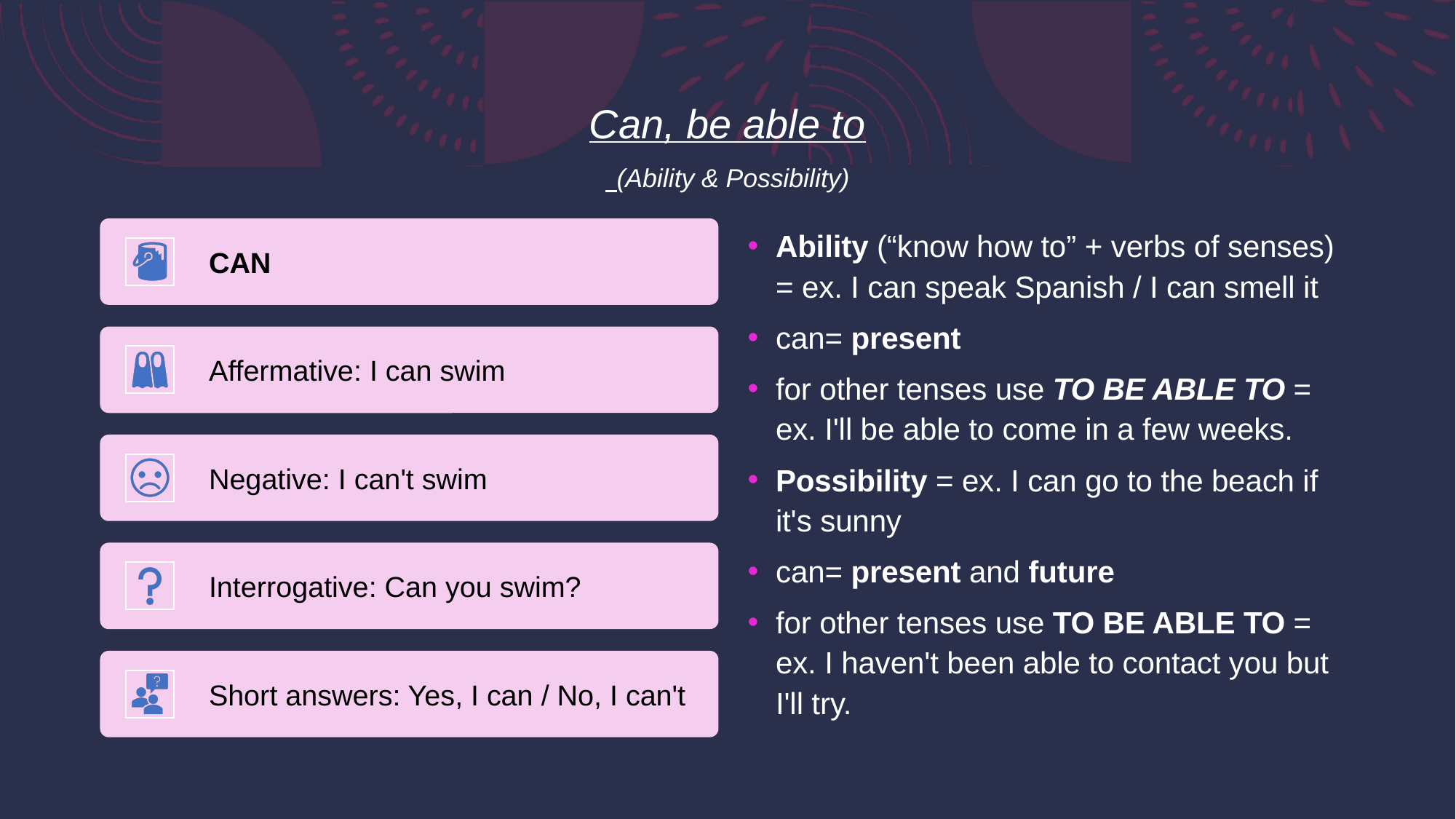

# Can, be able to (Ability & Possibility)

CAN
Affermative: I can swim
Negative: I can't swim
Interrogative: Can you swim?
Short answers: Yes, I can / No, I can't
Ability (“know how to” + verbs of senses) = ex. I can speak Spanish / I can smell it
can= present
for other tenses use TO BE ABLE TO = ex. I'll be able to come in a few weeks.
Possibility = ex. I can go to the beach if it's sunny
can= present and future
for other tenses use TO BE ABLE TO = ex. I haven't been able to contact you but I'll try.